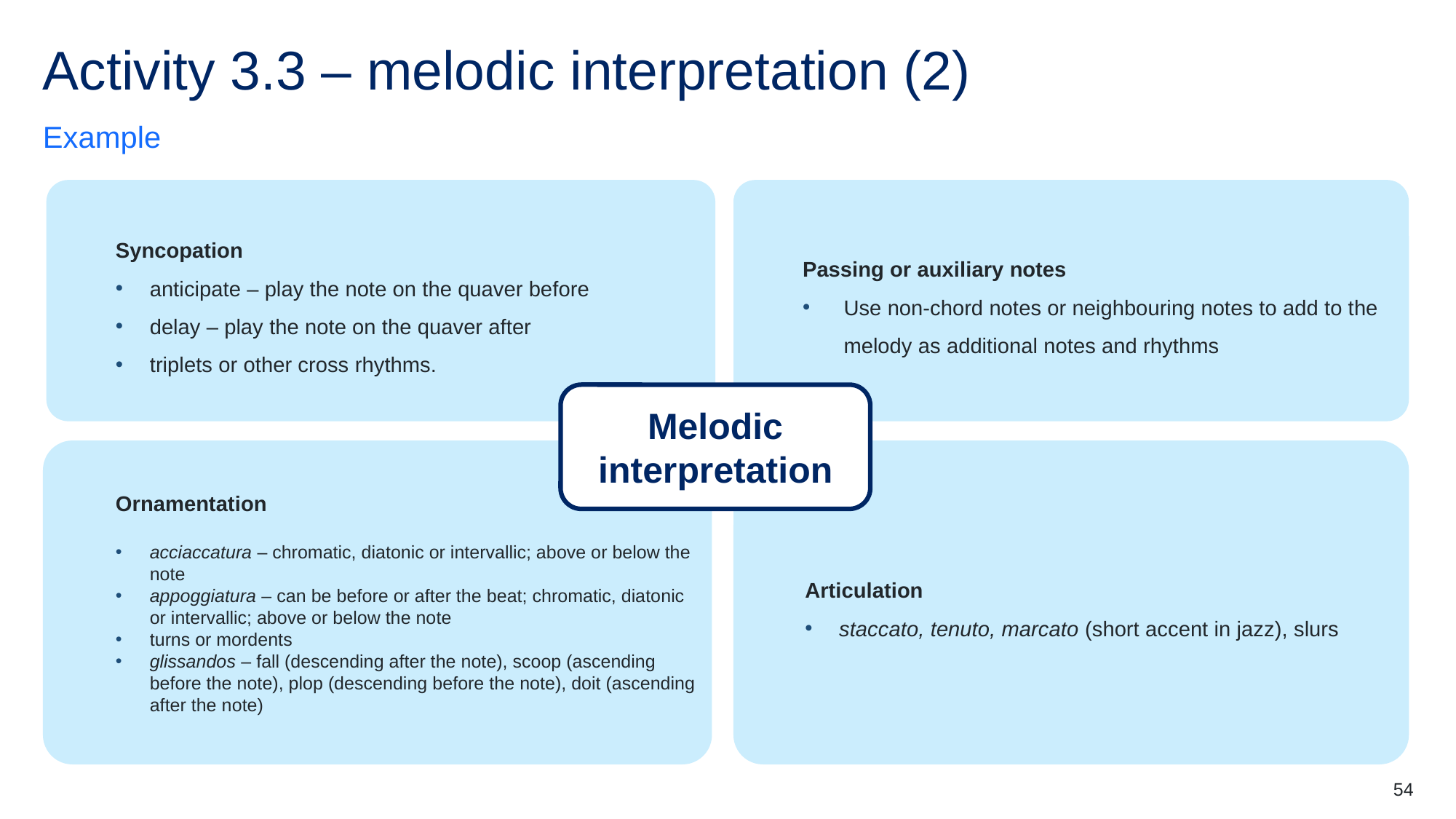

# Activity 3.3 – melodic interpretation (2)
Example
Syncopation
anticipate – play the note on the quaver before
delay – play the note on the quaver after
triplets or other cross rhythms.
Passing or auxiliary notes
Use non-chord notes or neighbouring notes to add to the melody as additional notes and rhythms
Melodic interpretation
Ornamentation
acciaccatura – chromatic, diatonic or intervallic; above or below the note
appoggiatura – can be before or after the beat; chromatic, diatonic or intervallic; above or below the note
turns or mordents
glissandos – fall (descending after the note), scoop (ascending before the note), plop (descending before the note), doit (ascending after the note)
Articulation
staccato, tenuto, marcato (short accent in jazz), slurs
54